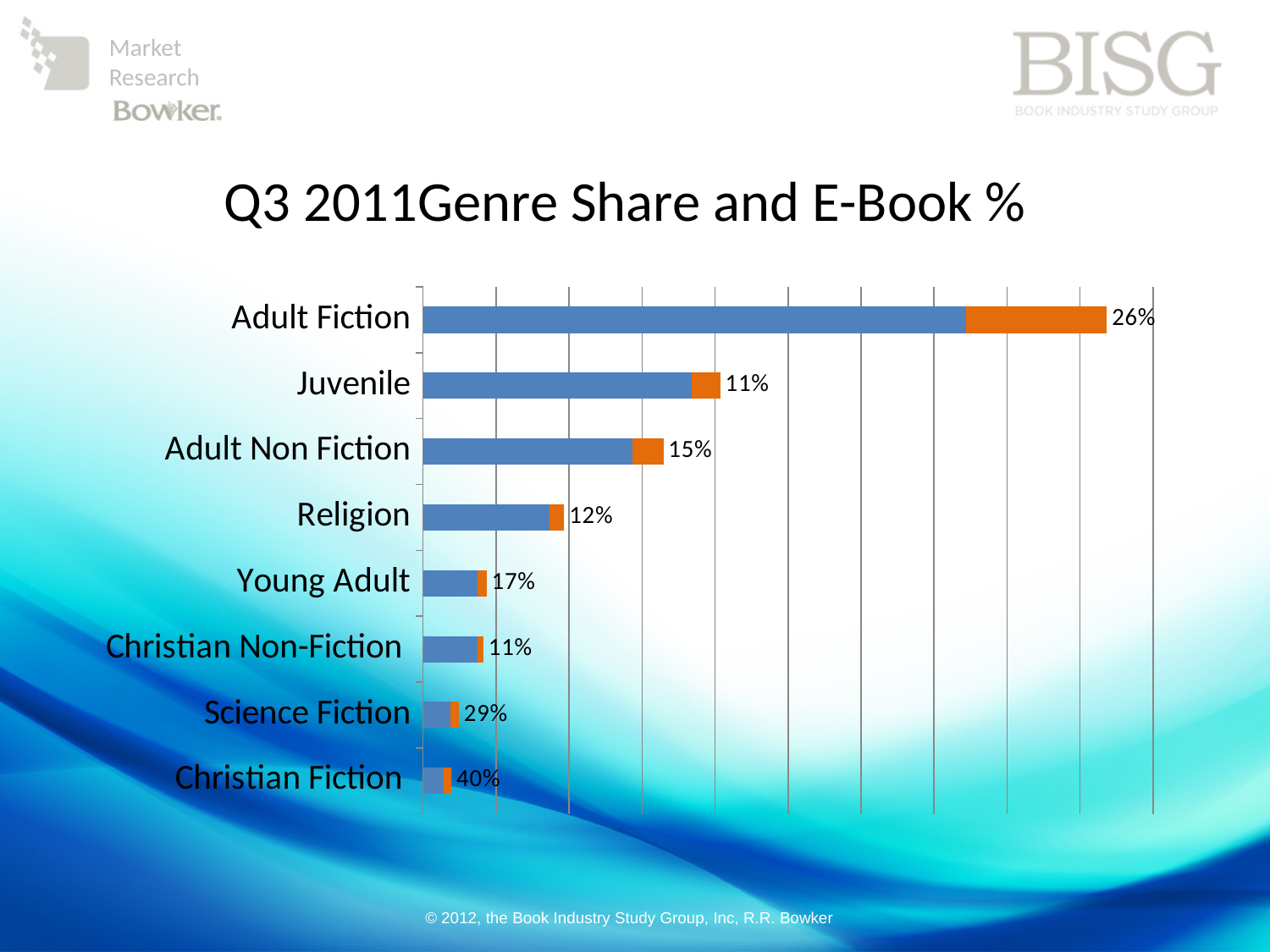

Q3 2011Genre Share and E-Book %

### Chart

| Category |  |  |  |
|---|---|---|---|
| Christian Fiction  | 558.0 | 224.0 | 0.401433691756272 |
| Science Fiction | 762.0 | 223.0 | 0.292650918635171 |
| Christian Non-Fiction  | 1491.0 | 164.0 | 0.10999329309188502 |
| Young Adult | 1491.0 | 253.0 | 0.16968477531857795 |
| Religion | 3455.0 | 415.0 | 0.12011577424023204 |
| Adult Non Fiction | 5734.0 | 853.0 | 0.14876177188699005 |
| Juvenile | 7356.0 | 791.0 | 0.10753126699293102 |
| Adult Fiction | 14872.0 | 3866.0 | 0.2599515868746641 |
© 2012, the Book Industry Study Group, Inc, R.R. Bowker